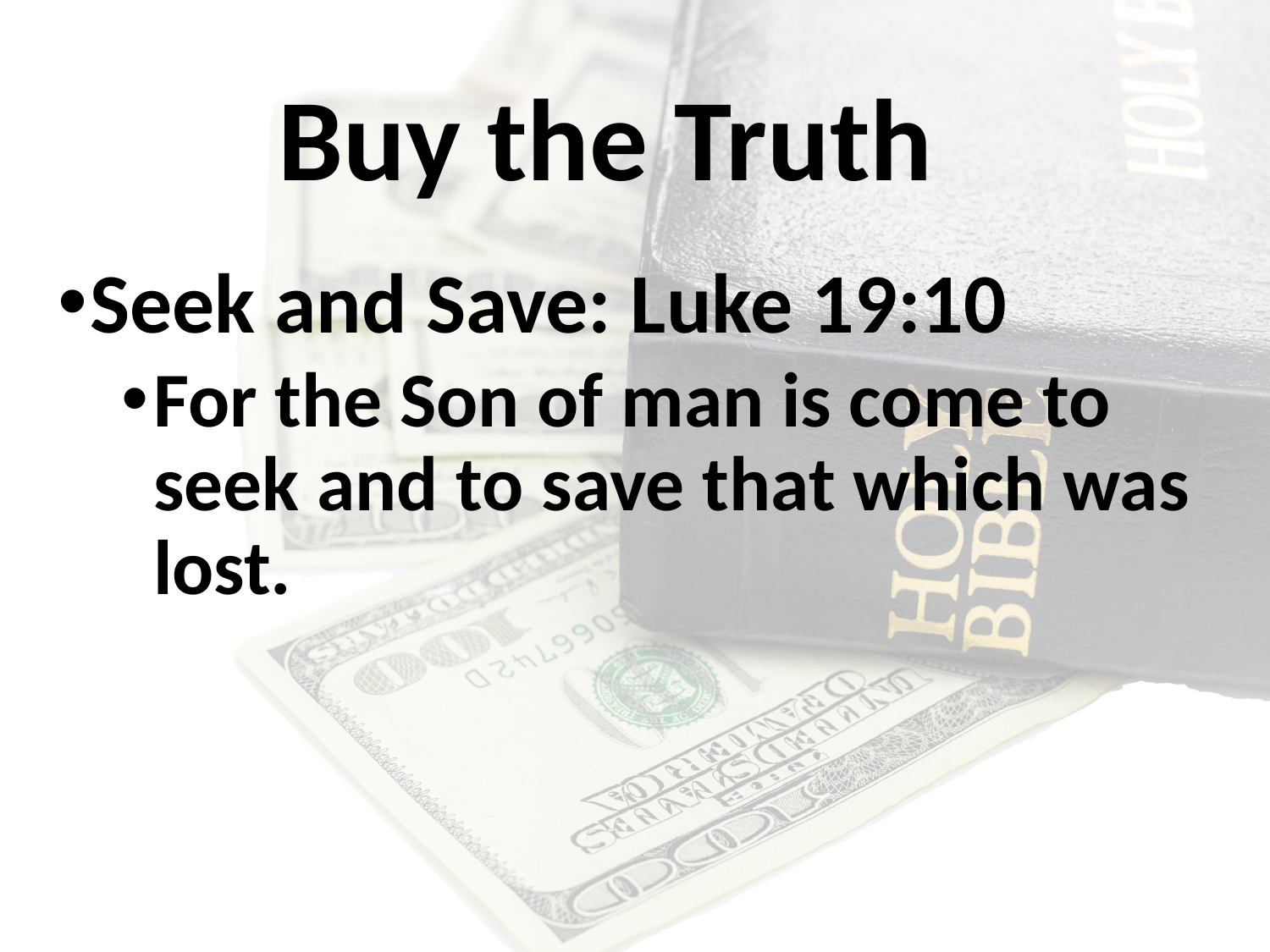

# Buy the Truth
Seek and Save: Luke 19:10
For the Son of man is come to seek and to save that which was lost.